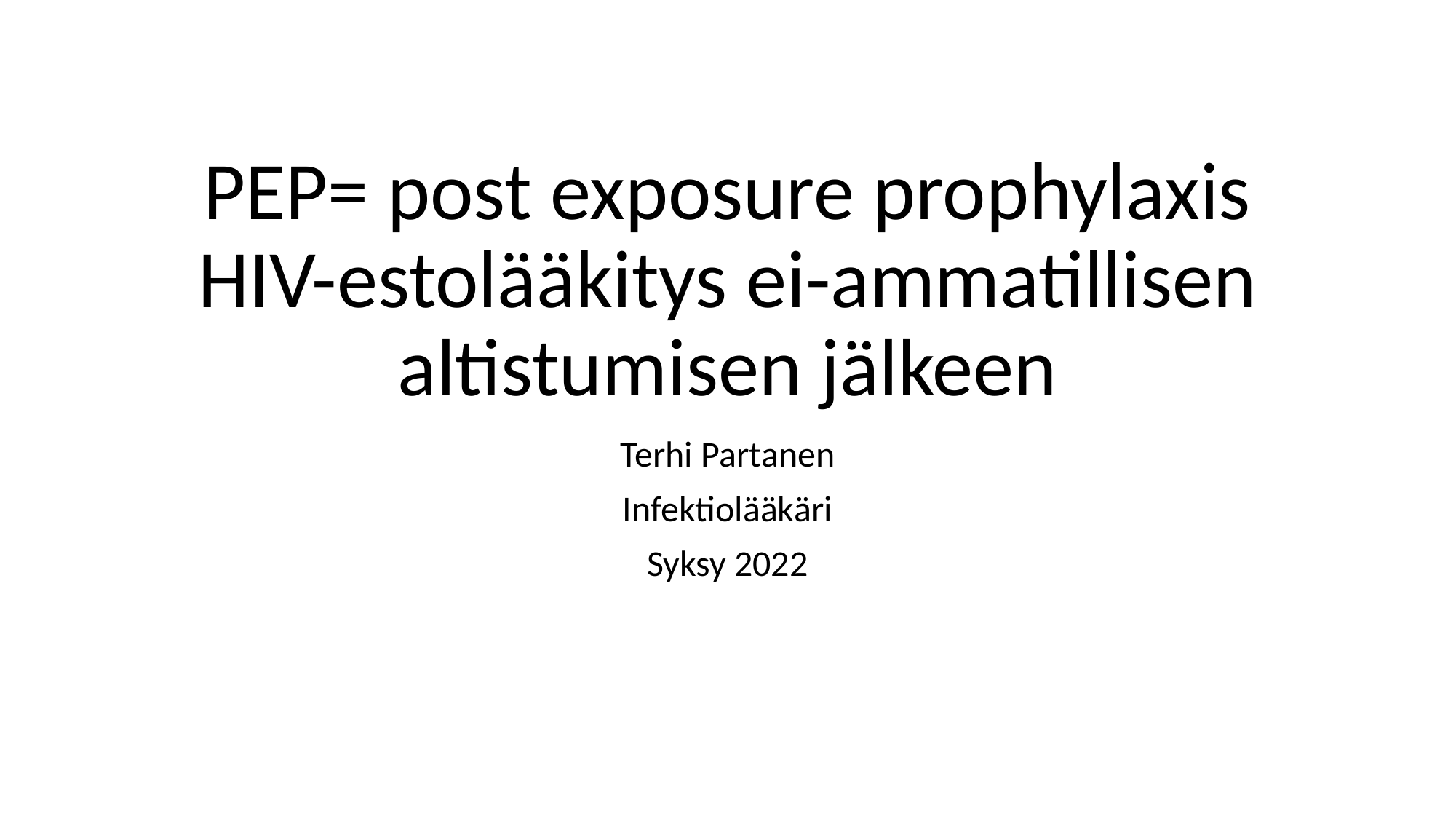

# PEP= post exposure prophylaxis HIV-estolääkitys ei-ammatillisen altistumisen jälkeen
Terhi Partanen
Infektiolääkäri
Syksy 2022